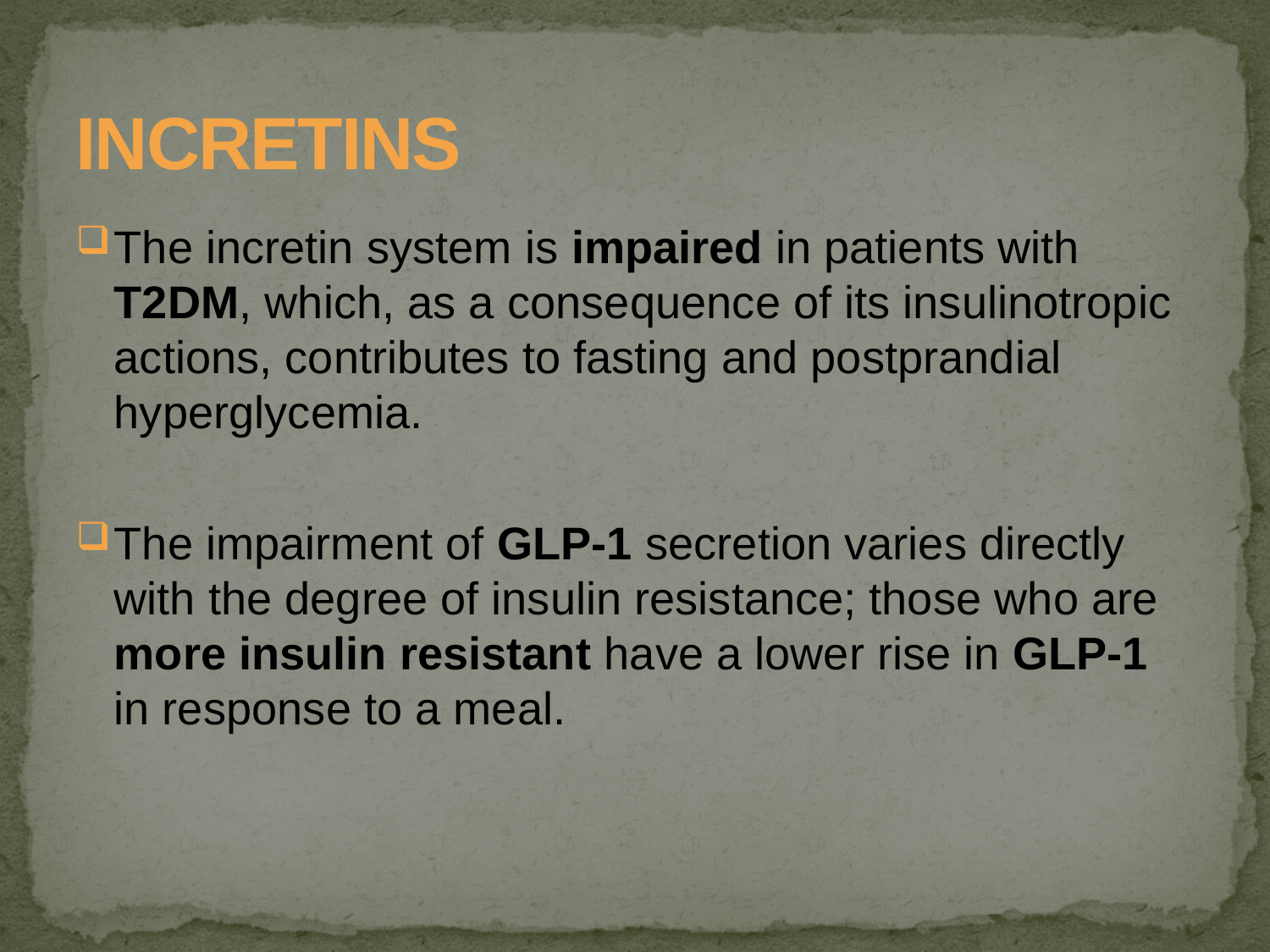

# INCRETINS
The incretin system is impaired in patients with T2DM, which, as a consequence of its insulinotropic actions, contributes to fasting and postprandial hyperglycemia.

The impairment of GLP-1 secretion varies directly with the degree of insulin resistance; those who are more insulin resistant have a lower rise in GLP-1 in response to a meal.